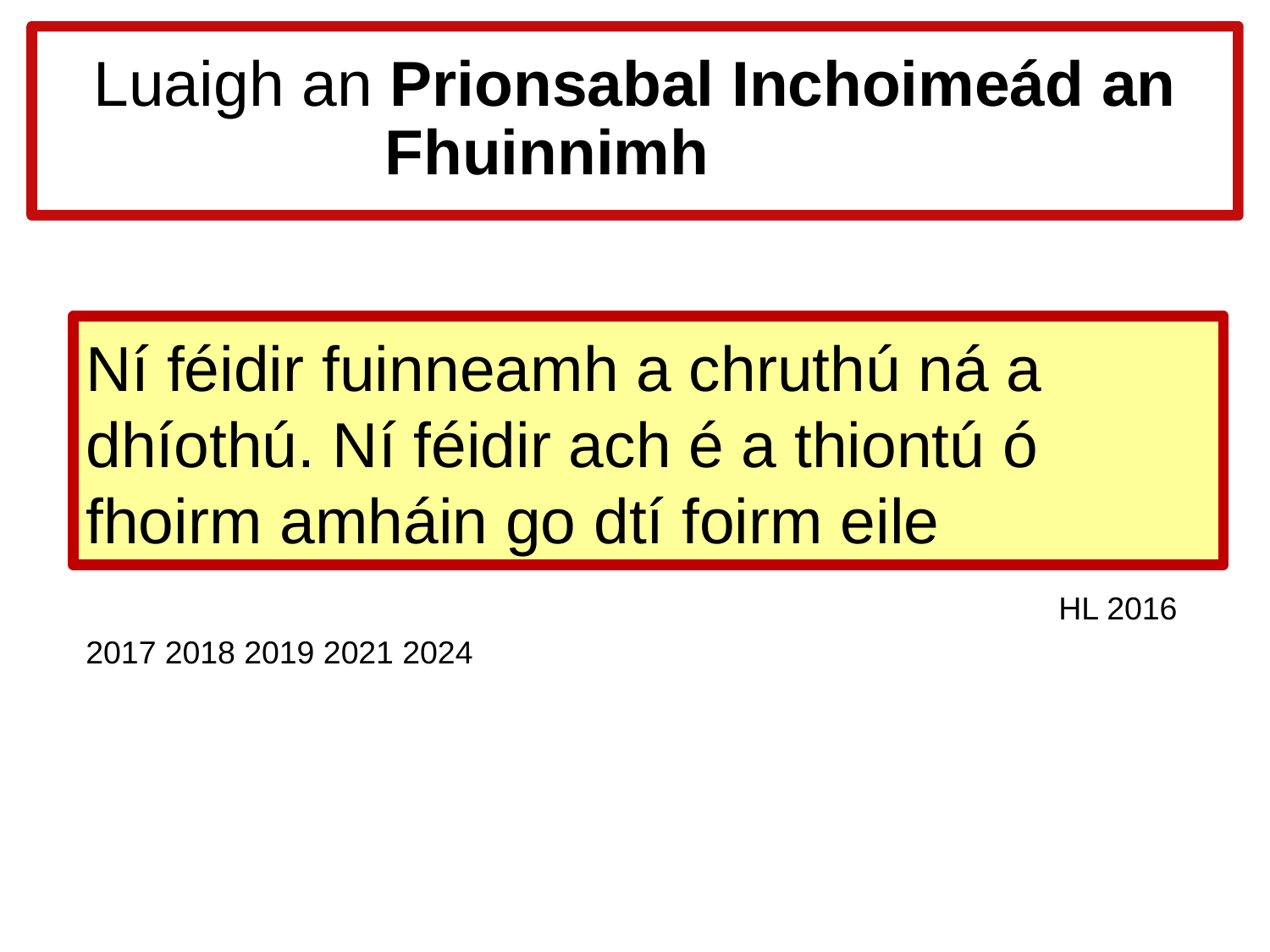

# Luaigh an Prionsabal Inchoimeád an Fhuinnimh
Ní féidir fuinneamh a chruthú ná a dhíothú. Ní féidir ach é a thiontú ó fhoirm amháin go dtí foirm eile
						            HL 2016 2017 2018 2019 2021 2024